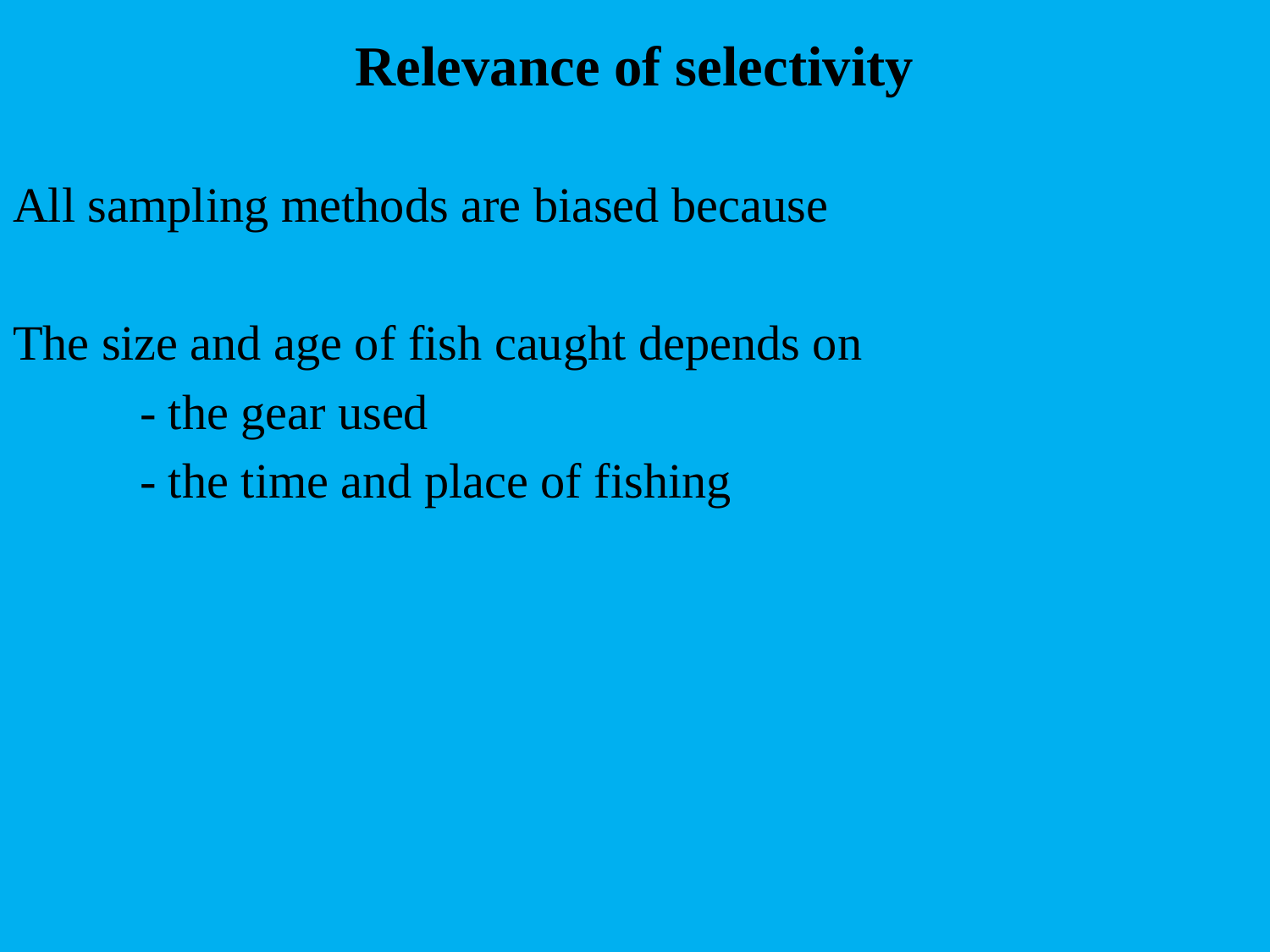

# Relevance of selectivity
All sampling methods are biased because

The size and age of fish caught depends on
	- the gear used
	- the time and place of fishing